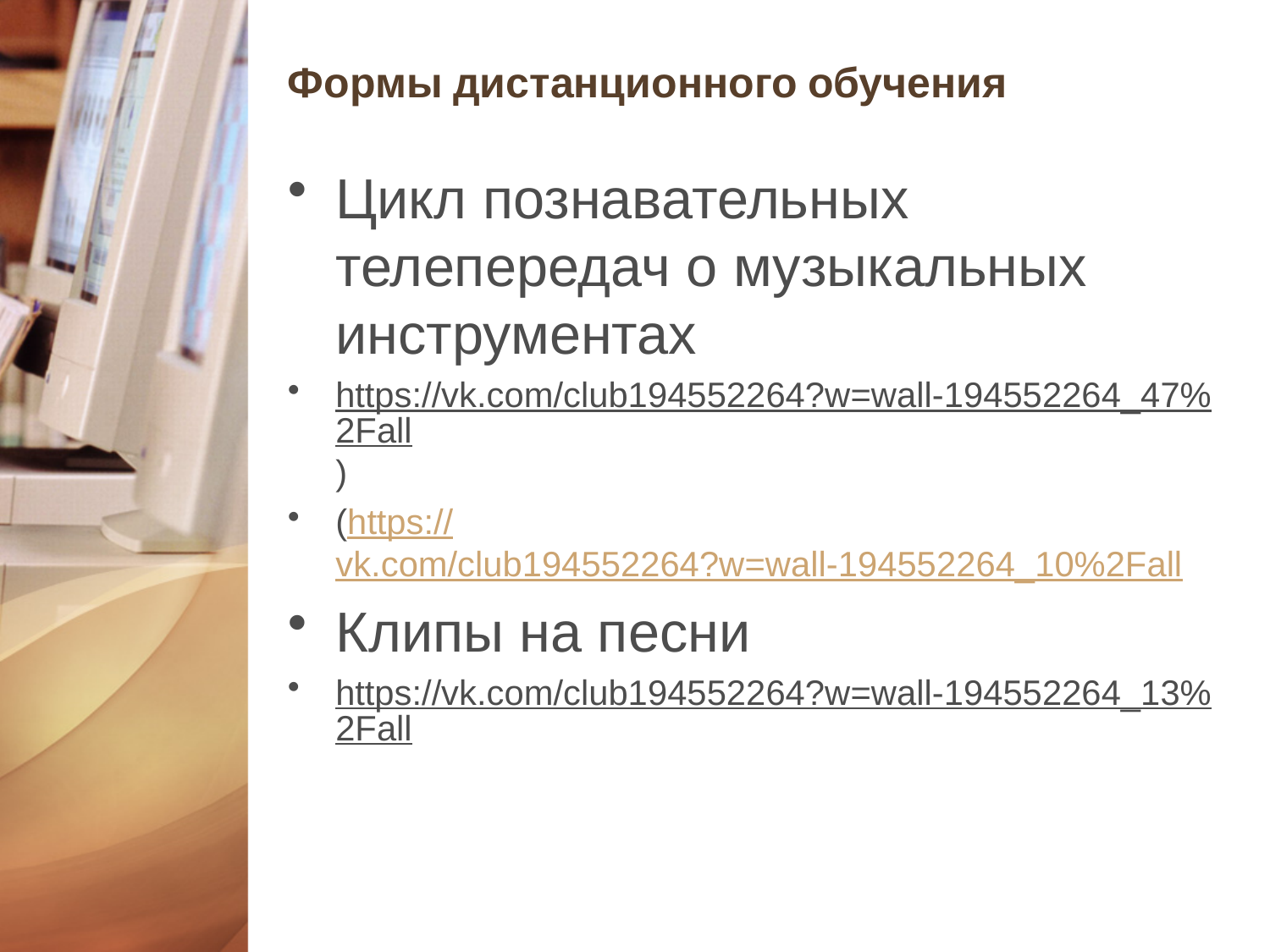

# Формы дистанционного обучения
Цикл познавательных телепередач о музыкальных инструментах
https://vk.com/club194552264?w=wall-194552264_47%2Fall)
(https://vk.com/club194552264?w=wall-194552264_10%2Fall
Клипы на песни
https://vk.com/club194552264?w=wall-194552264_13%2Fall